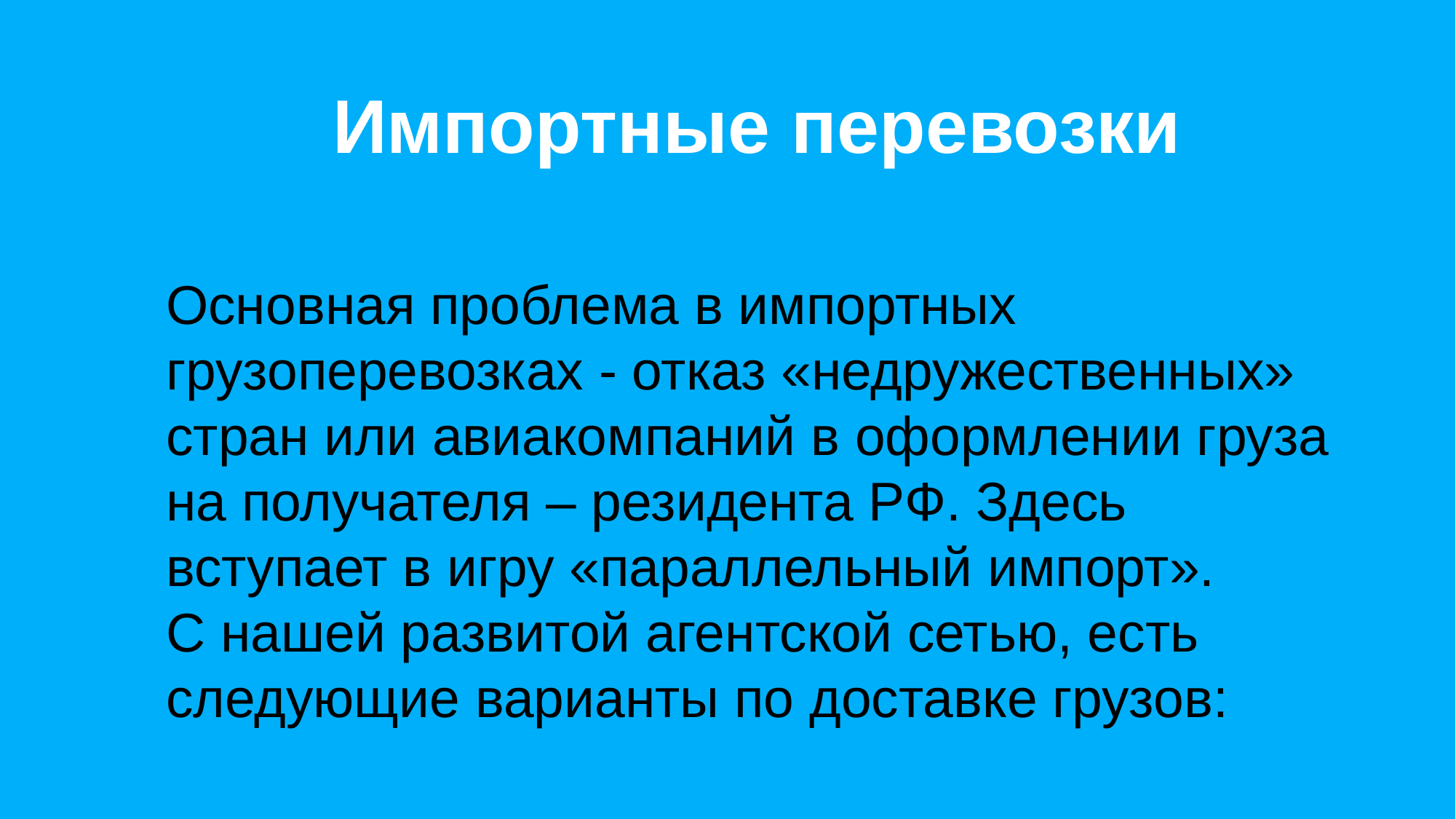

Импортные перевозки
Основная проблема в импортных грузоперевозках - отказ «недружественных» стран или авиакомпаний в оформлении груза на получателя – резидента РФ. Здесь вступает в игру «параллельный импорт».
С нашей развитой агентской сетью, есть следующие варианты по доставке грузов: